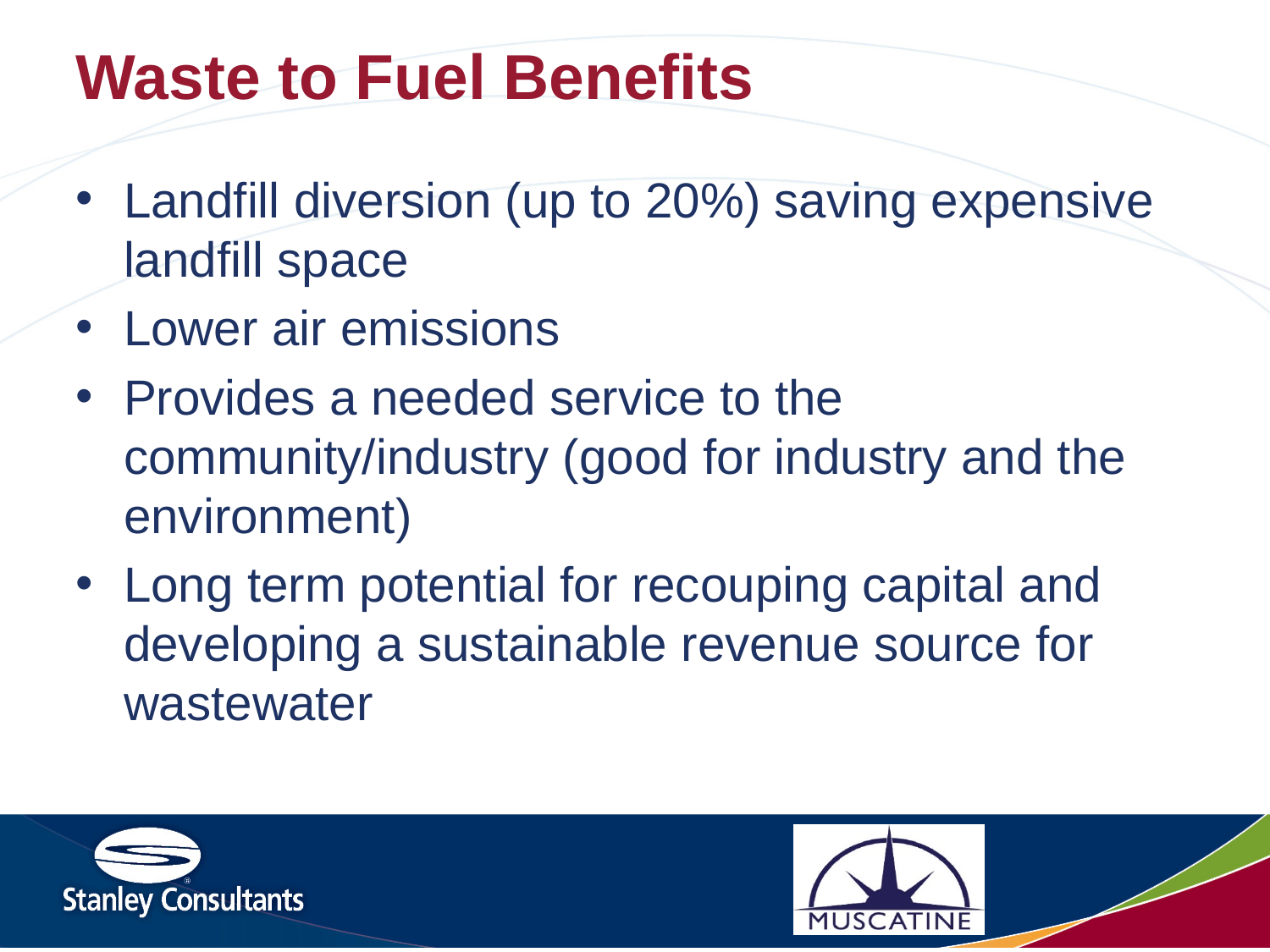

# Waste to Fuel Benefits
Landfill diversion (up to 20%) saving expensive landfill space
Lower air emissions
Provides a needed service to the community/industry (good for industry and the environment)
Long term potential for recouping capital and developing a sustainable revenue source for wastewater